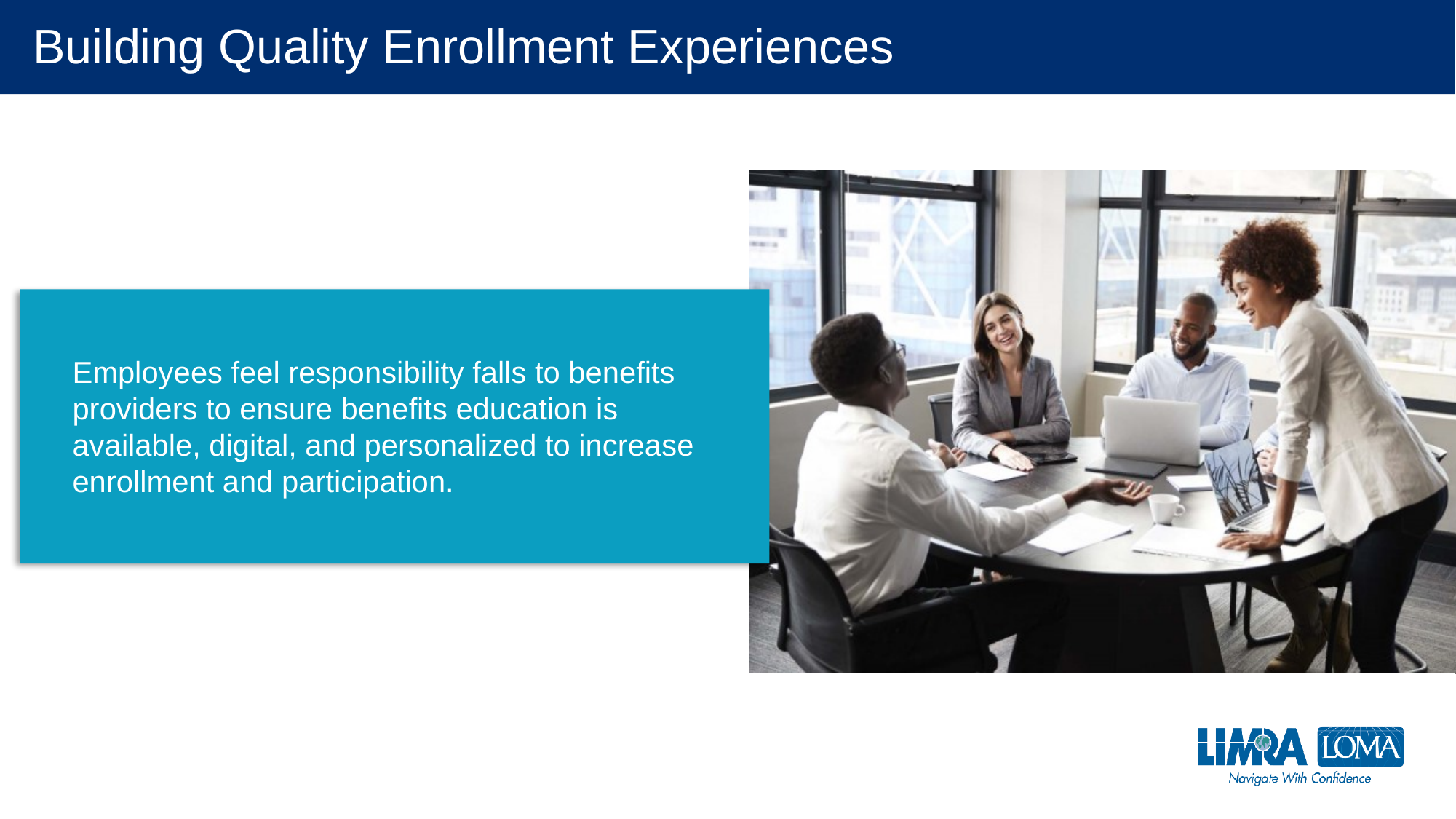

# Building Quality Enrollment Experiences

Employees feel responsibility falls to benefits providers to ensure benefits education is available, digital, and personalized to increase enrollment and participation.